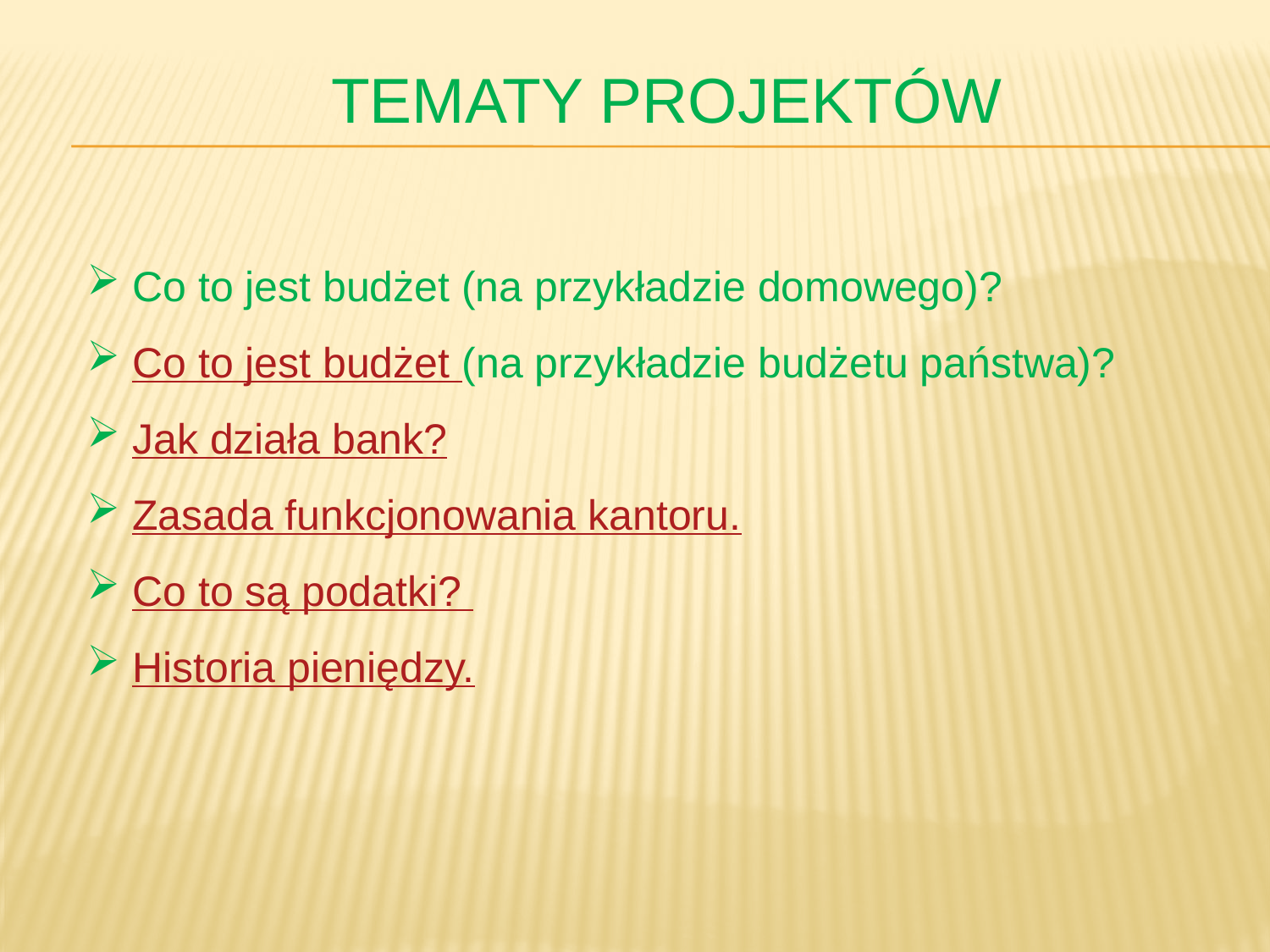

# Tematy projektów
 Co to jest budżet (na przykładzie domowego)?
 Co to jest budżet (na przykładzie budżetu państwa)?
 Jak działa bank?
 Zasada funkcjonowania kantoru.
 Co to są podatki?
 Historia pieniędzy.